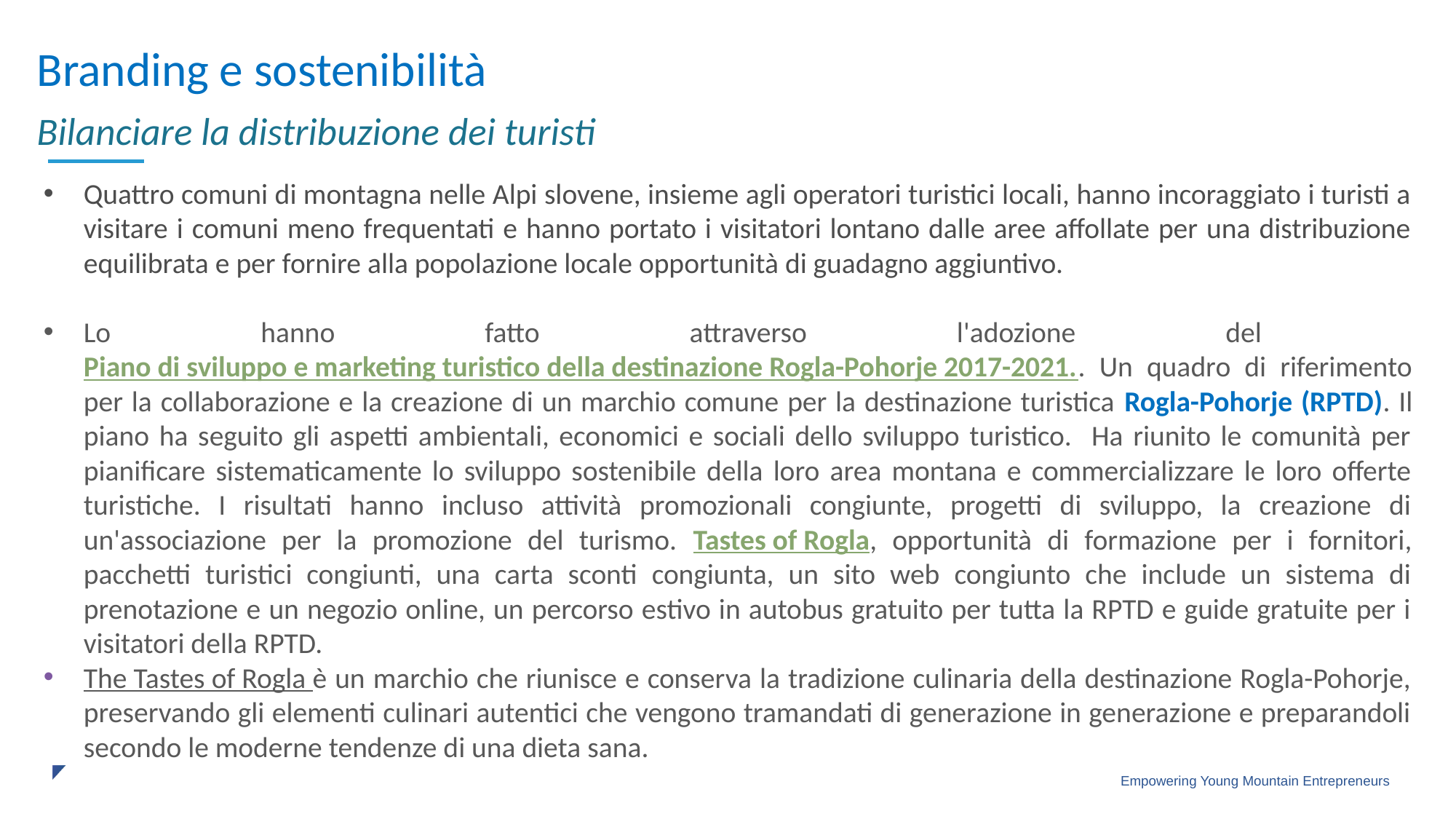

Branding e sostenibilità
Bilanciare la distribuzione dei turisti
Quattro comuni di montagna nelle Alpi slovene, insieme agli operatori turistici locali, hanno incoraggiato i turisti a visitare i comuni meno frequentati e hanno portato i visitatori lontano dalle aree affollate per una distribuzione equilibrata e per fornire alla popolazione locale opportunità di guadagno aggiuntivo.

Lo hanno fatto attraverso l'adozione del  Piano di sviluppo e marketing turistico della destinazione Rogla-Pohorje 2017-2021.. Un quadro di riferimento per la collaborazione e la creazione di un marchio comune per la destinazione turistica Rogla-Pohorje (RPTD). Il piano ha seguito gli aspetti ambientali, economici e sociali dello sviluppo turistico.  Ha riunito le comunità per pianificare sistematicamente lo sviluppo sostenibile della loro area montana e commercializzare le loro offerte turistiche. I risultati hanno incluso attività promozionali congiunte, progetti di sviluppo, la creazione di un'associazione per la promozione del turismo. Tastes of Rogla, opportunità di formazione per i fornitori, pacchetti turistici congiunti, una carta sconti congiunta, un sito web congiunto che include un sistema di prenotazione e un negozio online, un percorso estivo in autobus gratuito per tutta la RPTD e guide gratuite per i visitatori della RPTD.
The Tastes of Rogla è un marchio che riunisce e conserva la tradizione culinaria della destinazione Rogla-Pohorje, preservando gli elementi culinari autentici che vengono tramandati di generazione in generazione e preparandoli secondo le moderne tendenze di una dieta sana.